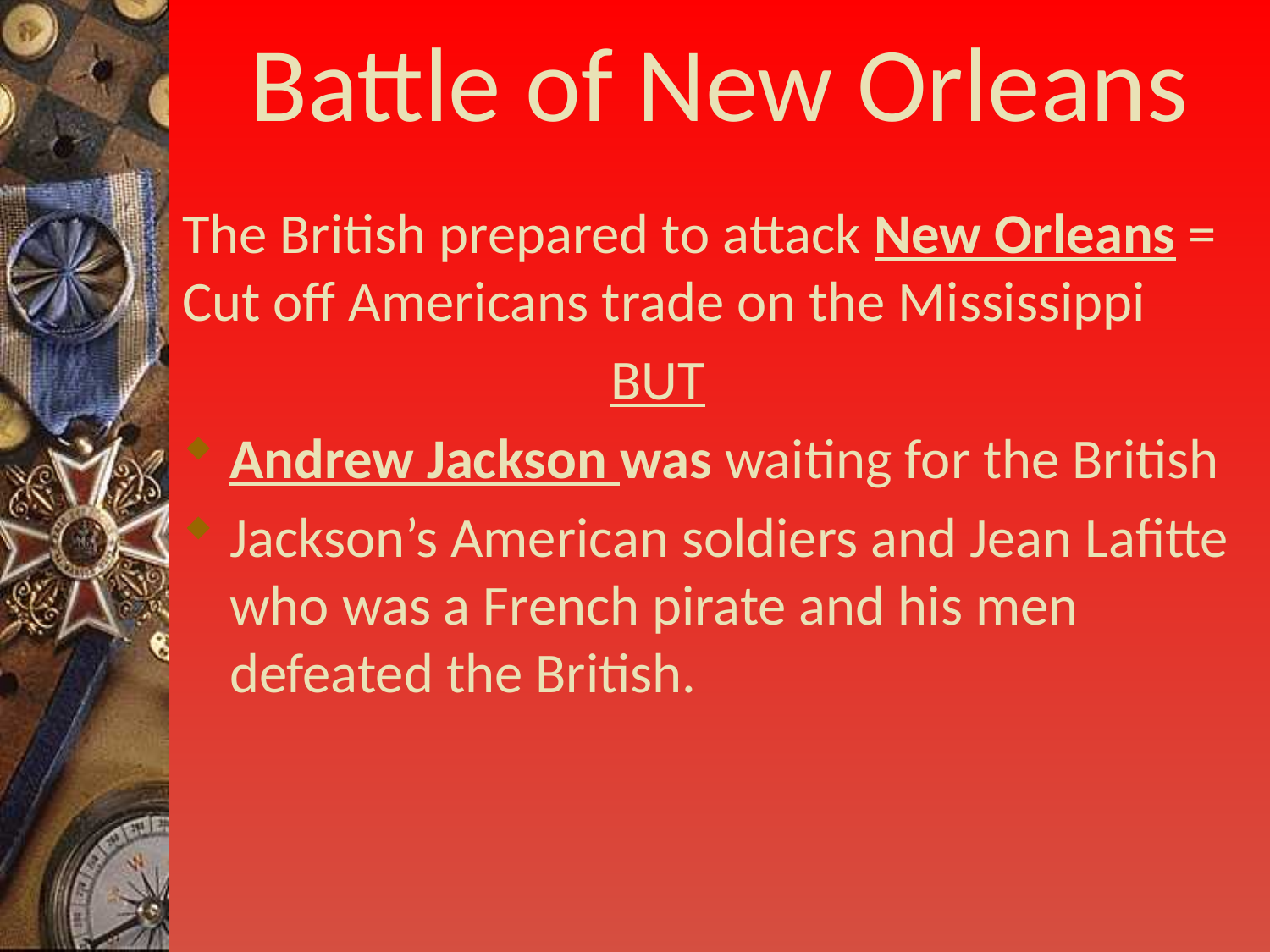

# Battle of New Orleans
The British prepared to attack New Orleans = Cut off Americans trade on the Mississippi
				BUT
Andrew Jackson was waiting for the British
Jackson’s American soldiers and Jean Lafitte who was a French pirate and his men defeated the British.